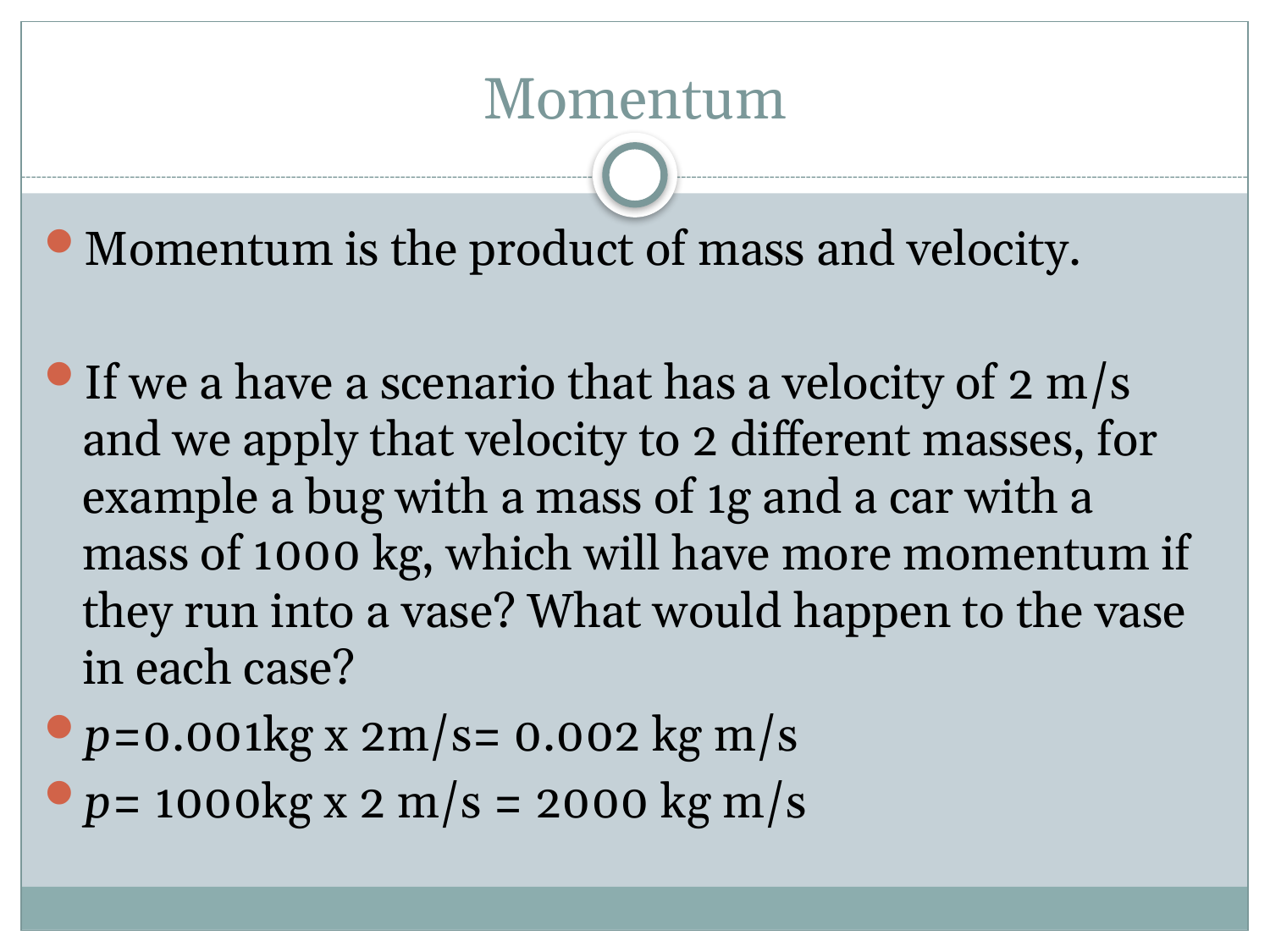

# Momentum
Momentum is the product of mass and velocity.

If we a have a scenario that has a velocity of 2 m/s and we apply that velocity to 2 different masses, for example a bug with a mass of 1g and a car with a mass of 1000 kg, which will have more momentum if they run into a vase? What would happen to the vase in each case?
p=0.001kg x 2m/s= 0.002 kg m/s
p= 1000kg x 2 m/s = 2000 kg m/s